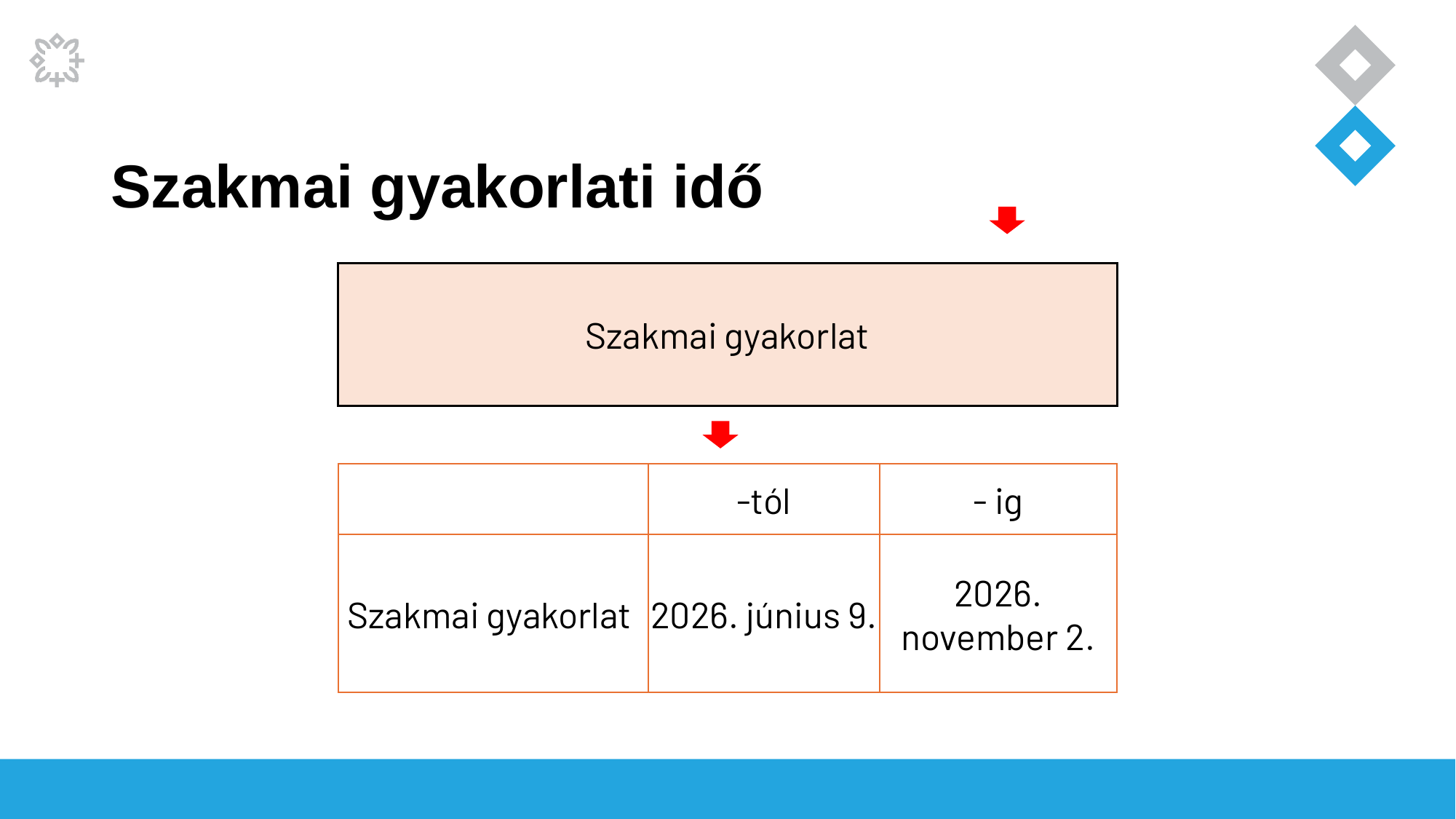

# Szakmai gyakorlati idő

Szakmai gyakorlat

|  | -tól | - ig |
| --- | --- | --- |
| Szakmai gyakorlat | 2026. június 9. | 2026. november 2. |